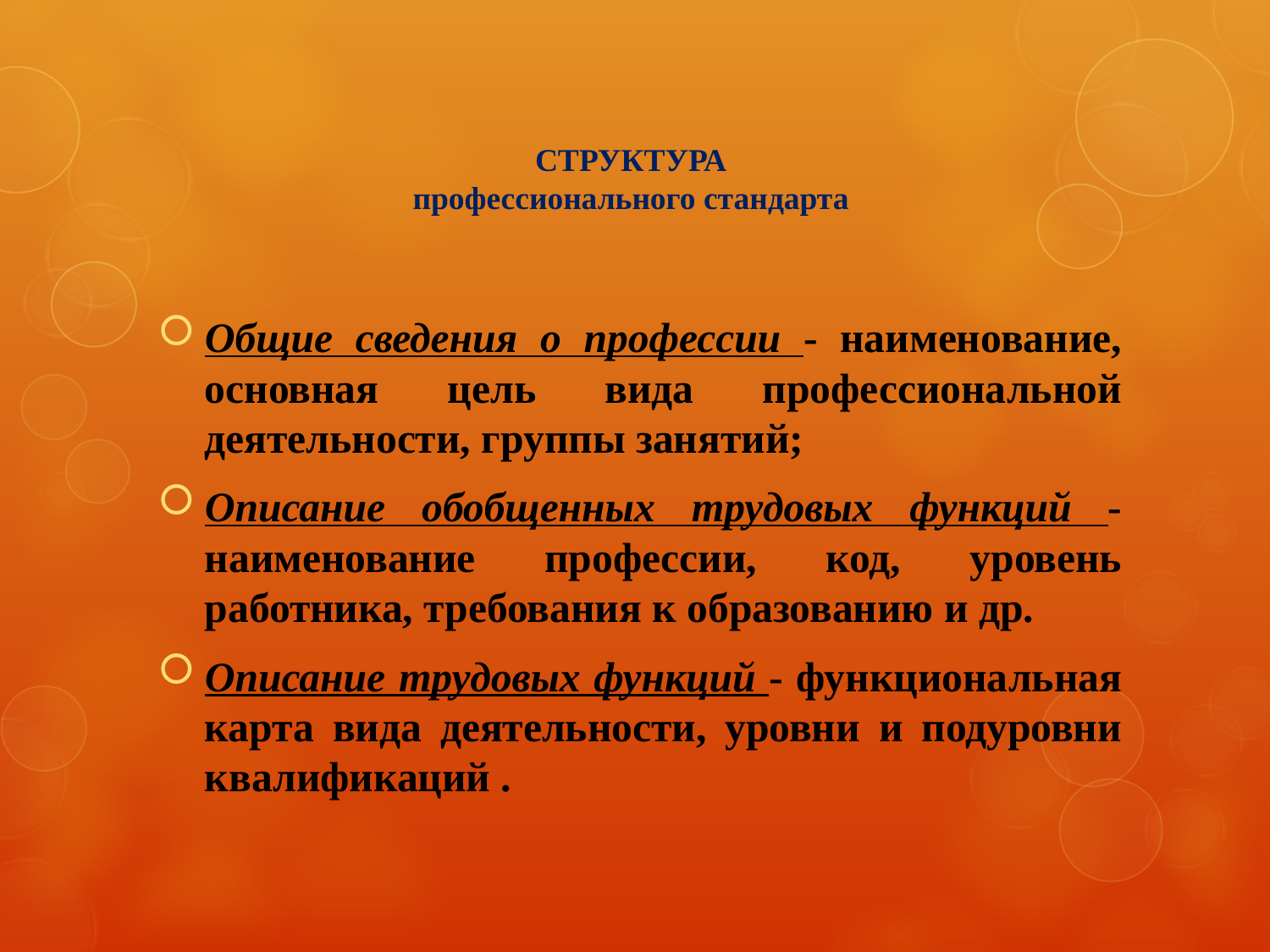

# СТРУКТУРА профессионального стандарта

Общие сведения о профессии - наименование, основная цель вида профессиональной деятельности, группы занятий;
Описание обобщенных трудовых функций - наименование профессии, код, уровень работника, требования к образованию и др.
Описание трудовых функций - функциональная карта вида деятельности, уровни и подуровни квалификаций .